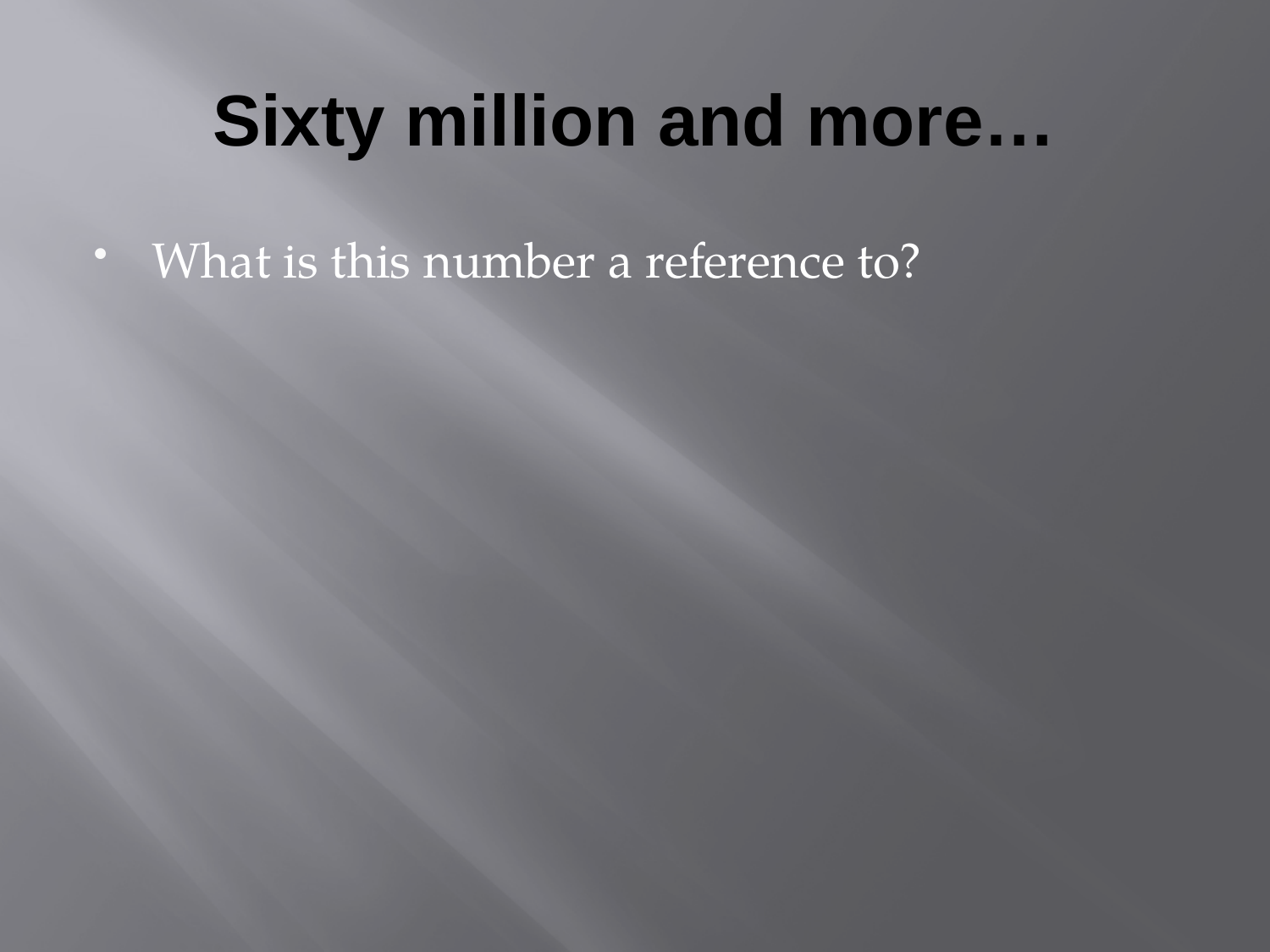

# Sixty million and more…
What is this number a reference to?